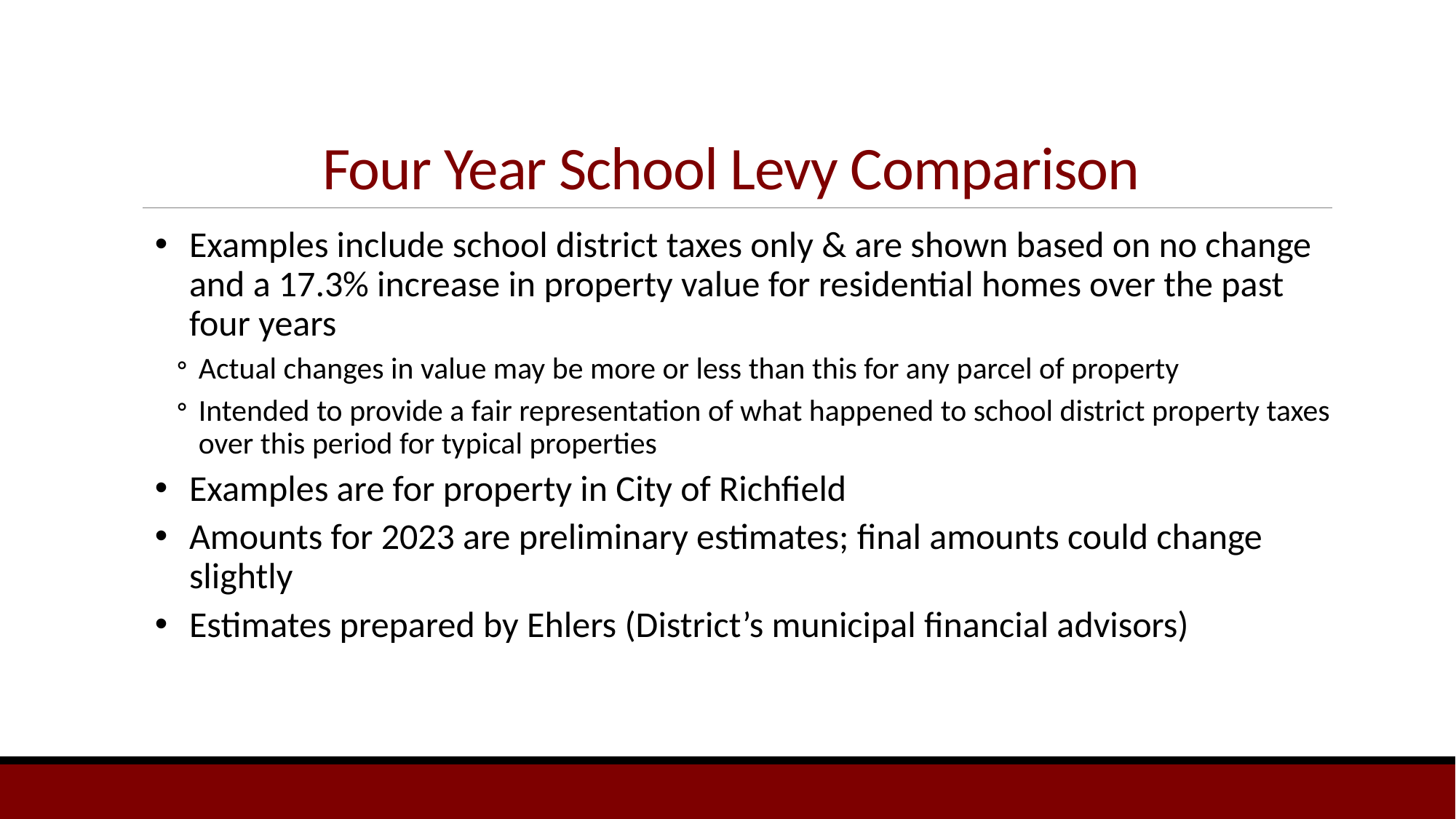

# Four Year School Levy Comparison
Examples include school district taxes only & are shown based on no change and a 17.3% increase in property value for residential homes over the past four years
Actual changes in value may be more or less than this for any parcel of property
Intended to provide a fair representation of what happened to school district property taxes over this period for typical properties
Examples are for property in City of Richfield
Amounts for 2023 are preliminary estimates; final amounts could change slightly
Estimates prepared by Ehlers (District’s municipal financial advisors)